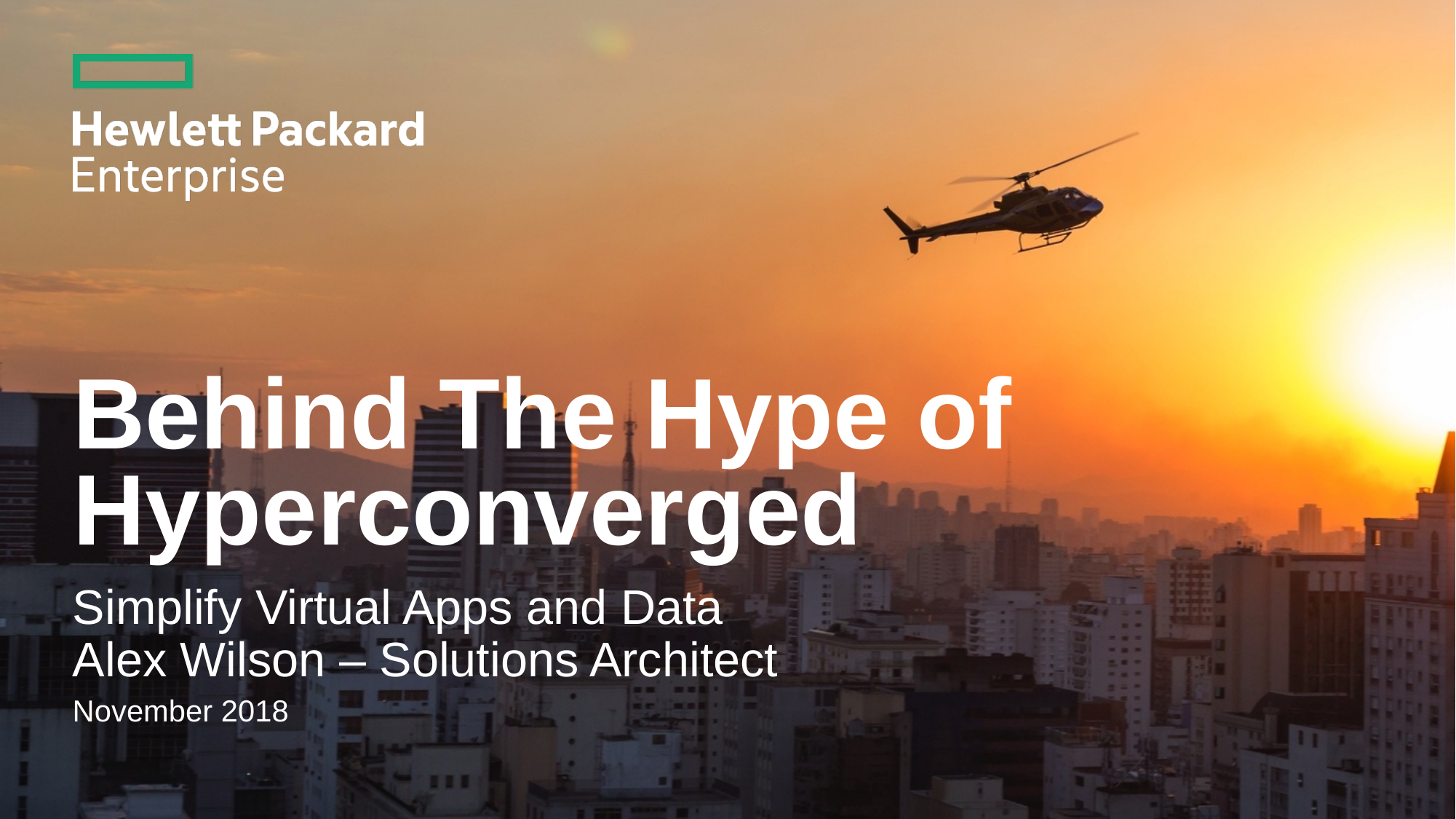

# Behind The Hype of Hyperconverged
Simplify Virtual Apps and Data
Alex Wilson – Solutions Architect

November 2018